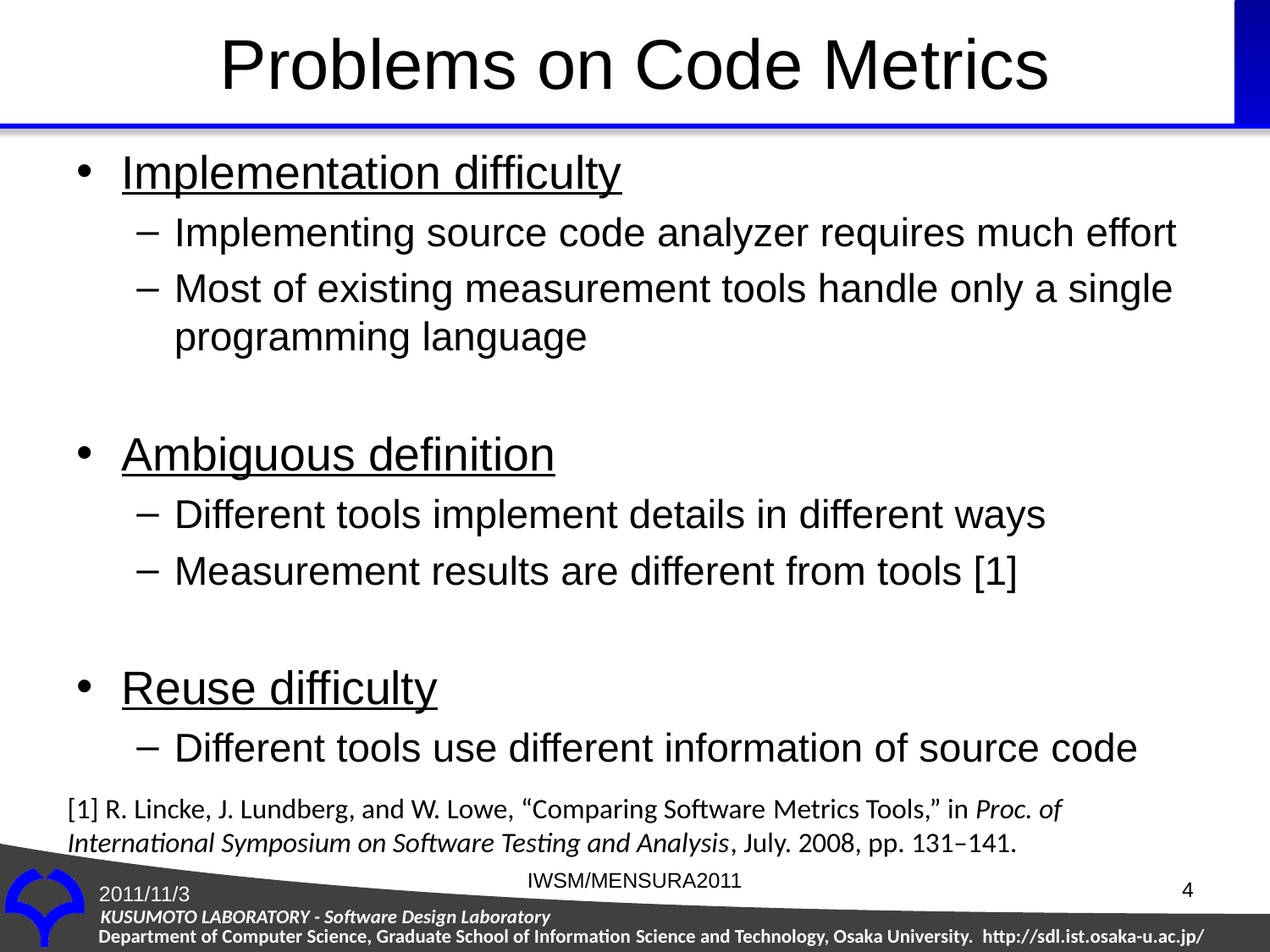

# Problems on Code Metrics
Implementation difficulty
Implementing source code analyzer requires much effort
Most of existing measurement tools handle only a single programming language

Ambiguous definition
Different tools implement details in different ways
Measurement results are different from tools [1]

Reuse difficulty
Different tools use different information of source code

[1] R. Lincke, J. Lundberg, and W. Lowe, “Comparing Software Metrics Tools,” in Proc. of International Symposium on Software Testing and Analysis, July. 2008, pp. 131–141.
IWSM/MENSURA2011
4
2011/11/3